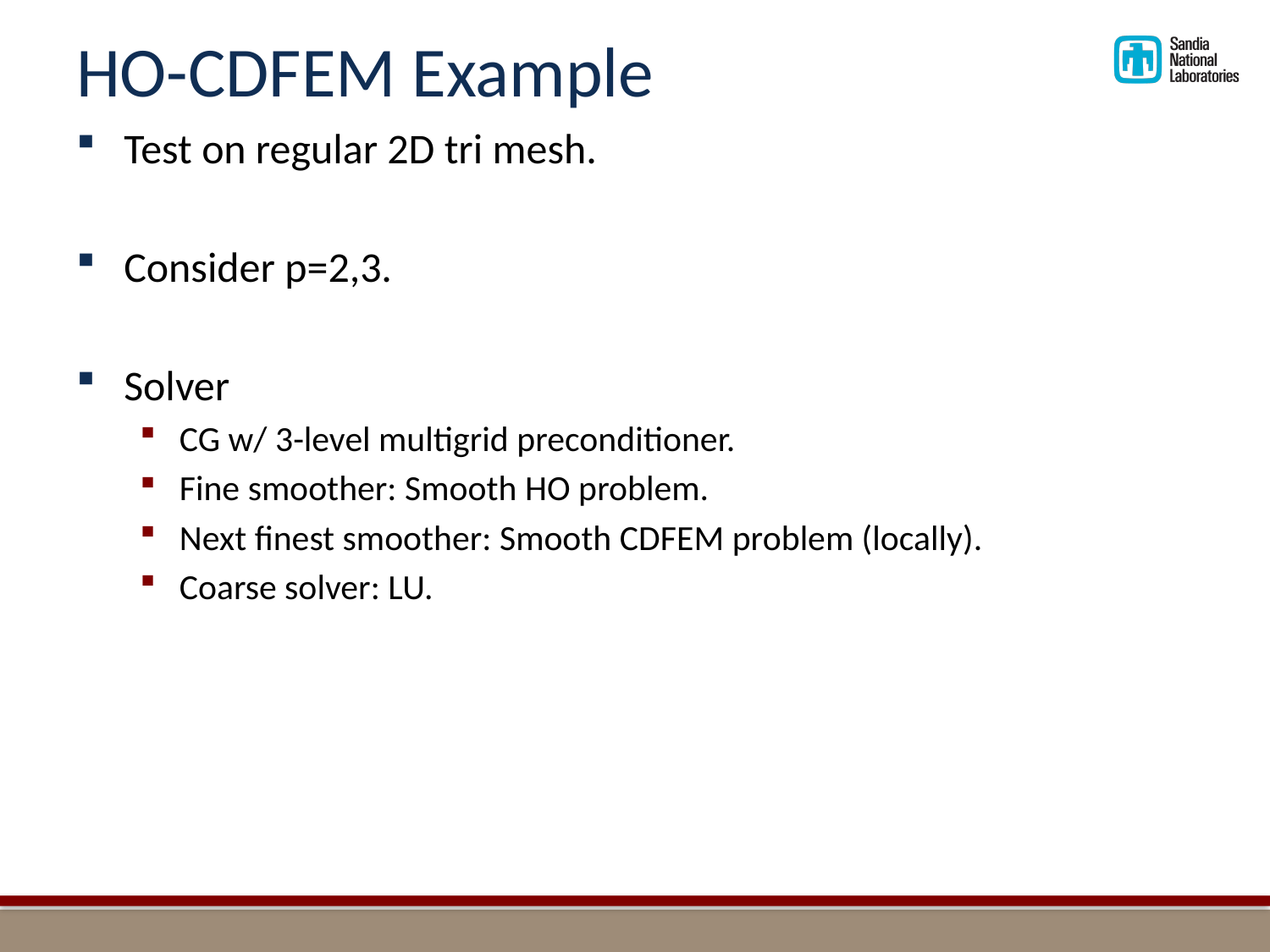

# HO-CDFEM Example
Test on regular 2D tri mesh.

Consider p=2,3.

Solver
CG w/ 3-level multigrid preconditioner.
Fine smoother: Smooth HO problem.
Next finest smoother: Smooth CDFEM problem (locally).
Coarse solver: LU.